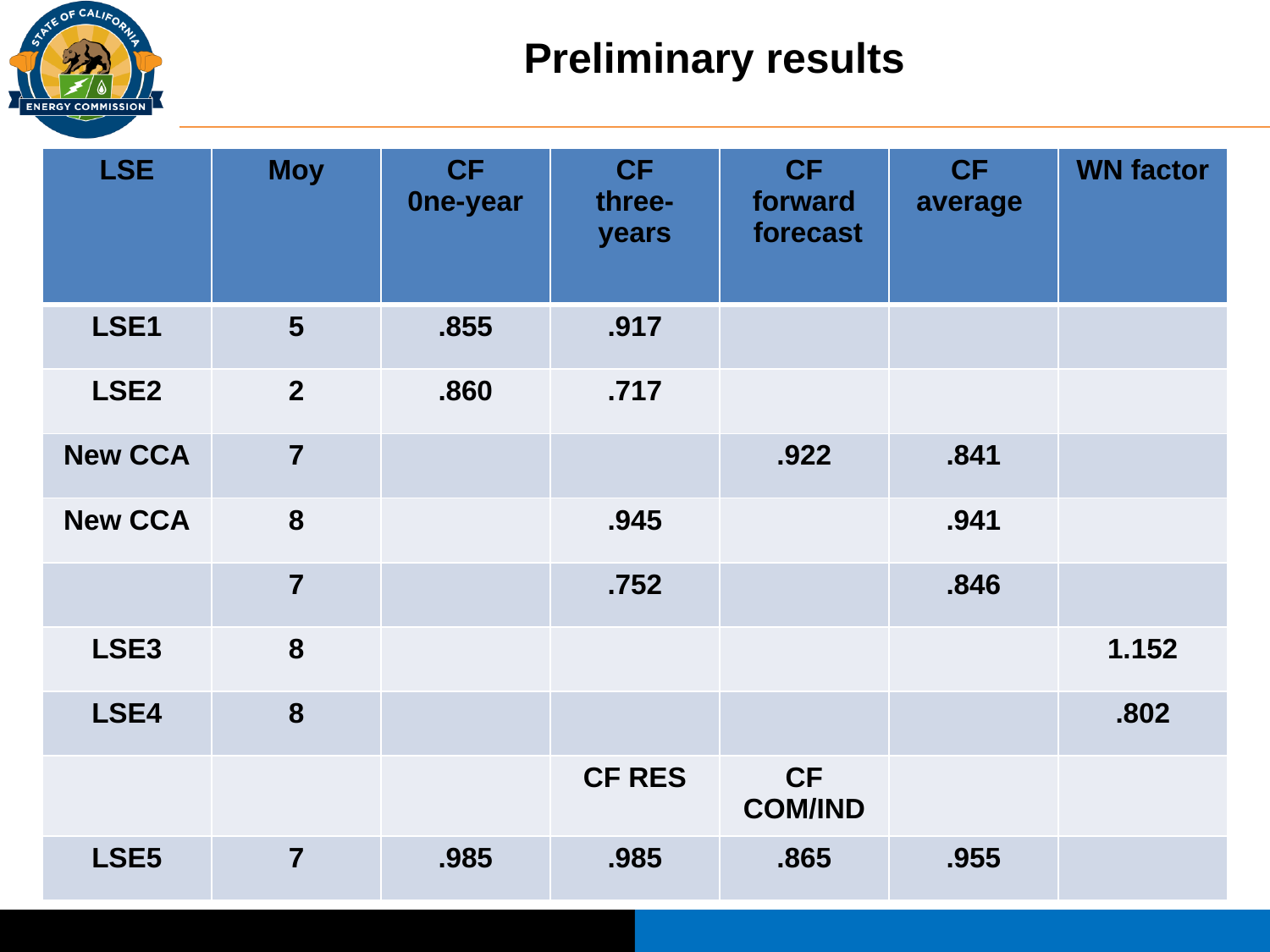

Preliminary results
| LSE | Moy | CF 0ne-year | CF three-years | CF forward forecast | CF average | WN factor |
| --- | --- | --- | --- | --- | --- | --- |
| LSE1 | 5 | .855 | .917 |  |  |  |
| LSE2 | 2 | .860 | .717 |  |  |  |
| New CCA | 7 |  |  | .922 | .841 |  |
| New CCA | 8 |  | .945 |  | .941 |  |
|  | 7 |  | .752 |  | .846 |  |
| LSE3 | 8 |  |  |  |  | 1.152 |
| LSE4 | 8 |  |  |  |  | .802 |
|  |  |  | CF RES | CF COM/IND |  |  |
| LSE5 | 7 | .985 | .985 | .865 | .955 |  |